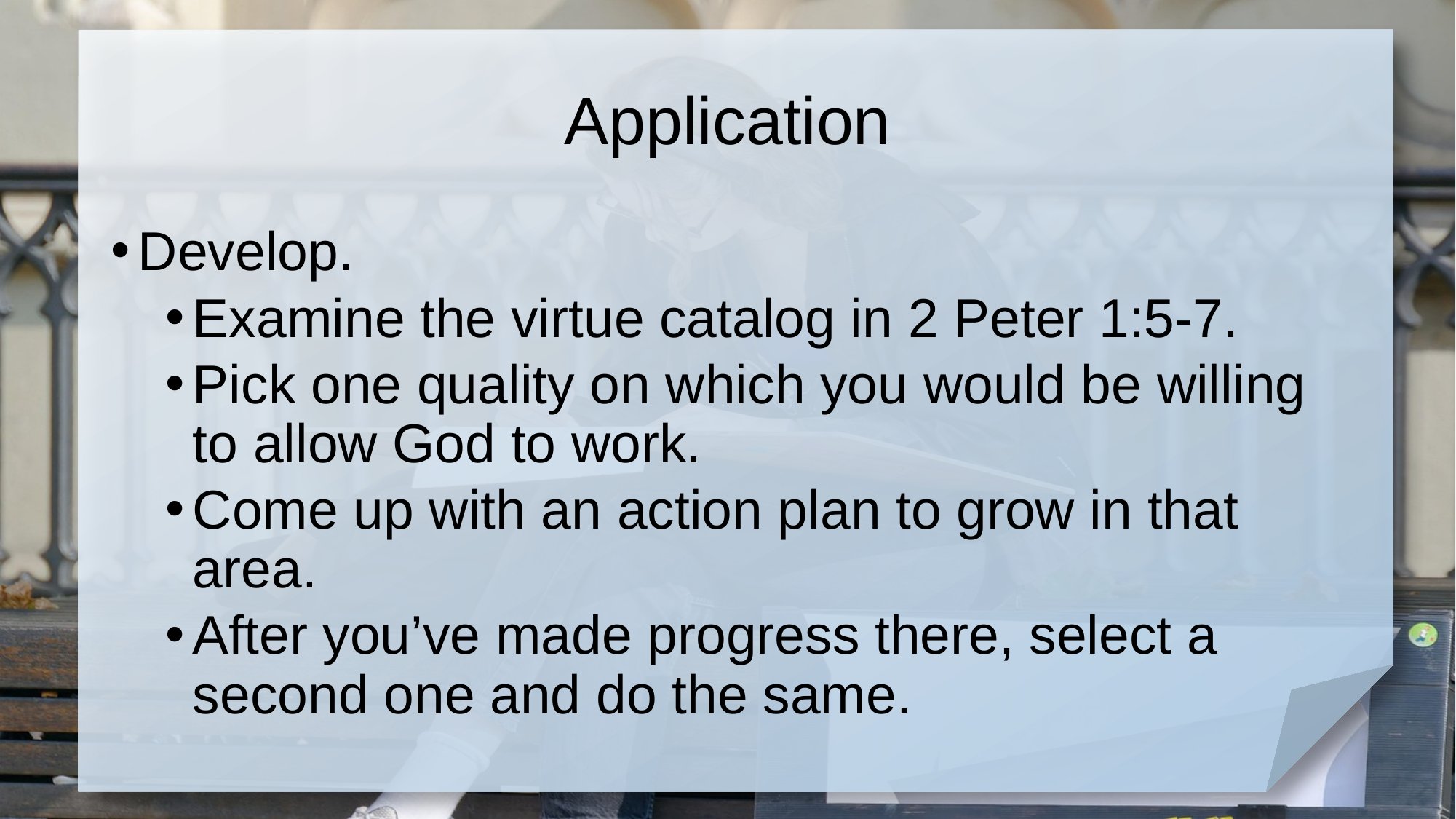

# Application
Develop.
Examine the virtue catalog in 2 Peter 1:5-7.
Pick one quality on which you would be willing to allow God to work.
Come up with an action plan to grow in that area.
After you’ve made progress there, select a second one and do the same.